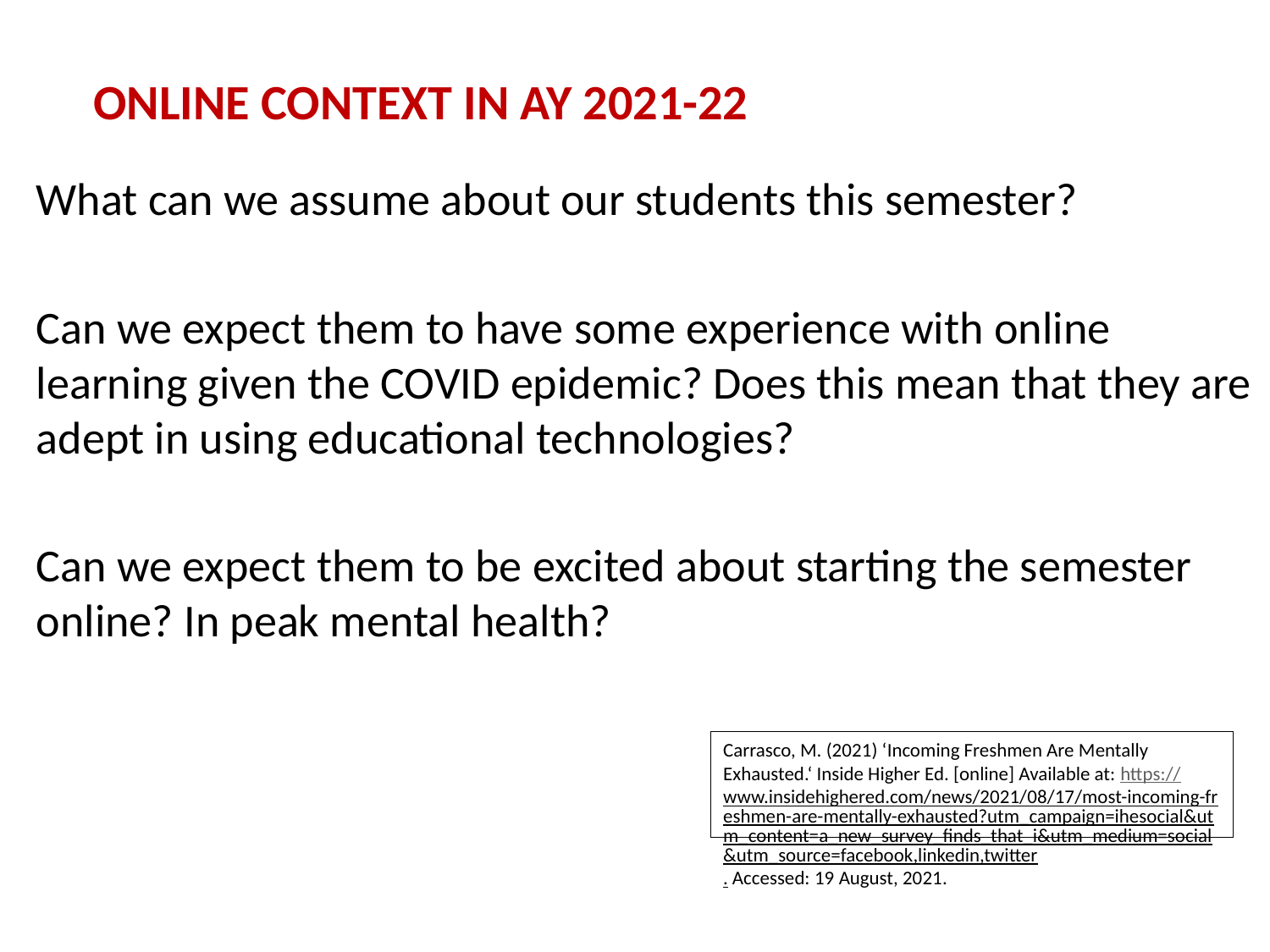

Online Context in AY 2021-22
What can we assume about our students this semester?

Can we expect them to have some experience with online learning given the COVID epidemic? Does this mean that they are adept in using educational technologies?

Can we expect them to be excited about starting the semester online? In peak mental health?
Carrasco, M. (2021) ‘Incoming Freshmen Are Mentally Exhausted.‘ Inside Higher Ed. [online] Available at: https://www.insidehighered.com/news/2021/08/17/most-incoming-freshmen-are-mentally-exhausted?utm_campaign=ihesocial&utm_content=a_new_survey_finds_that_i&utm_medium=social&utm_source=facebook,linkedin,twitter. Accessed: 19 August, 2021.